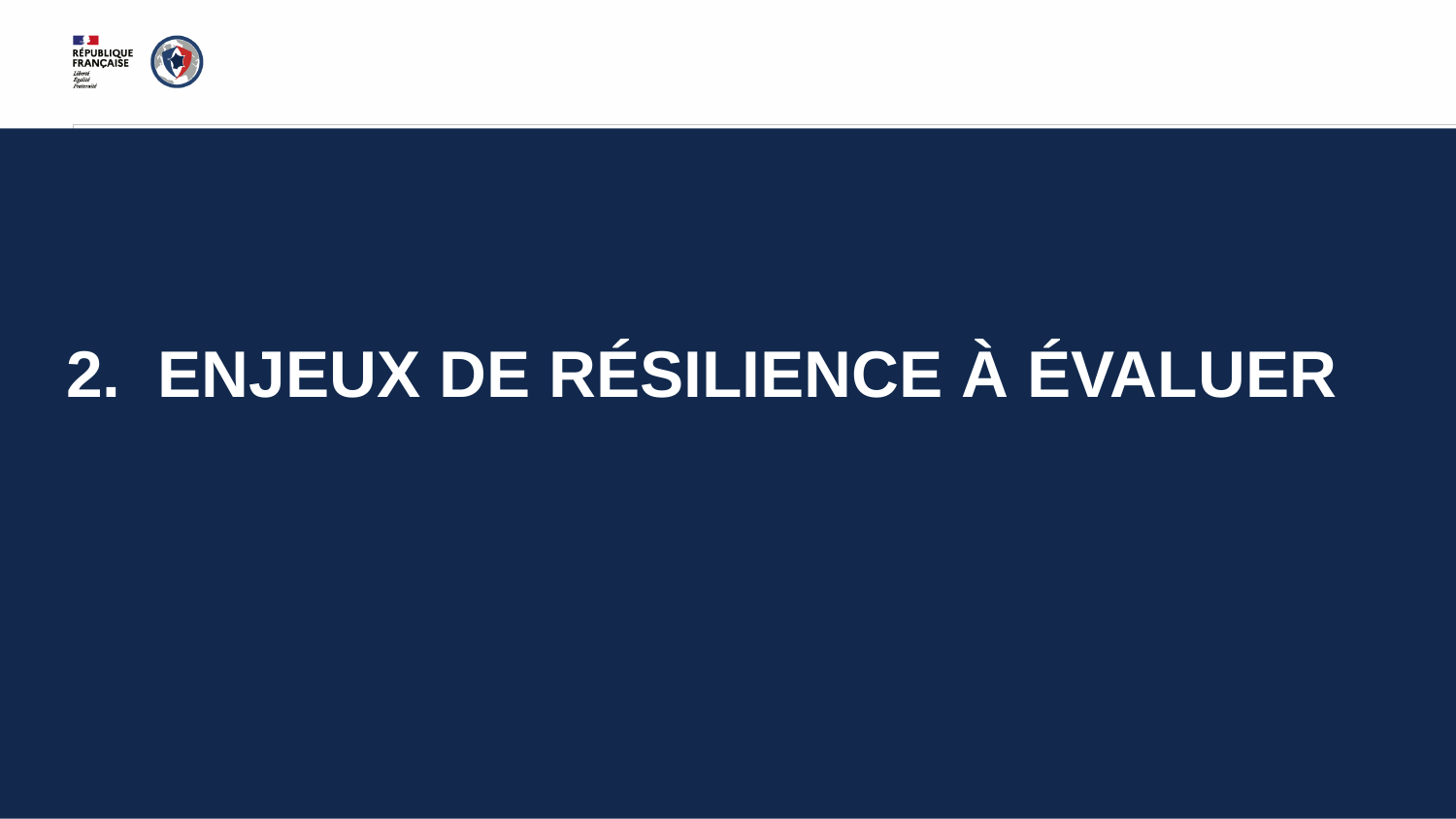

2.  ENJEUX DE Résilience à évaluer
13